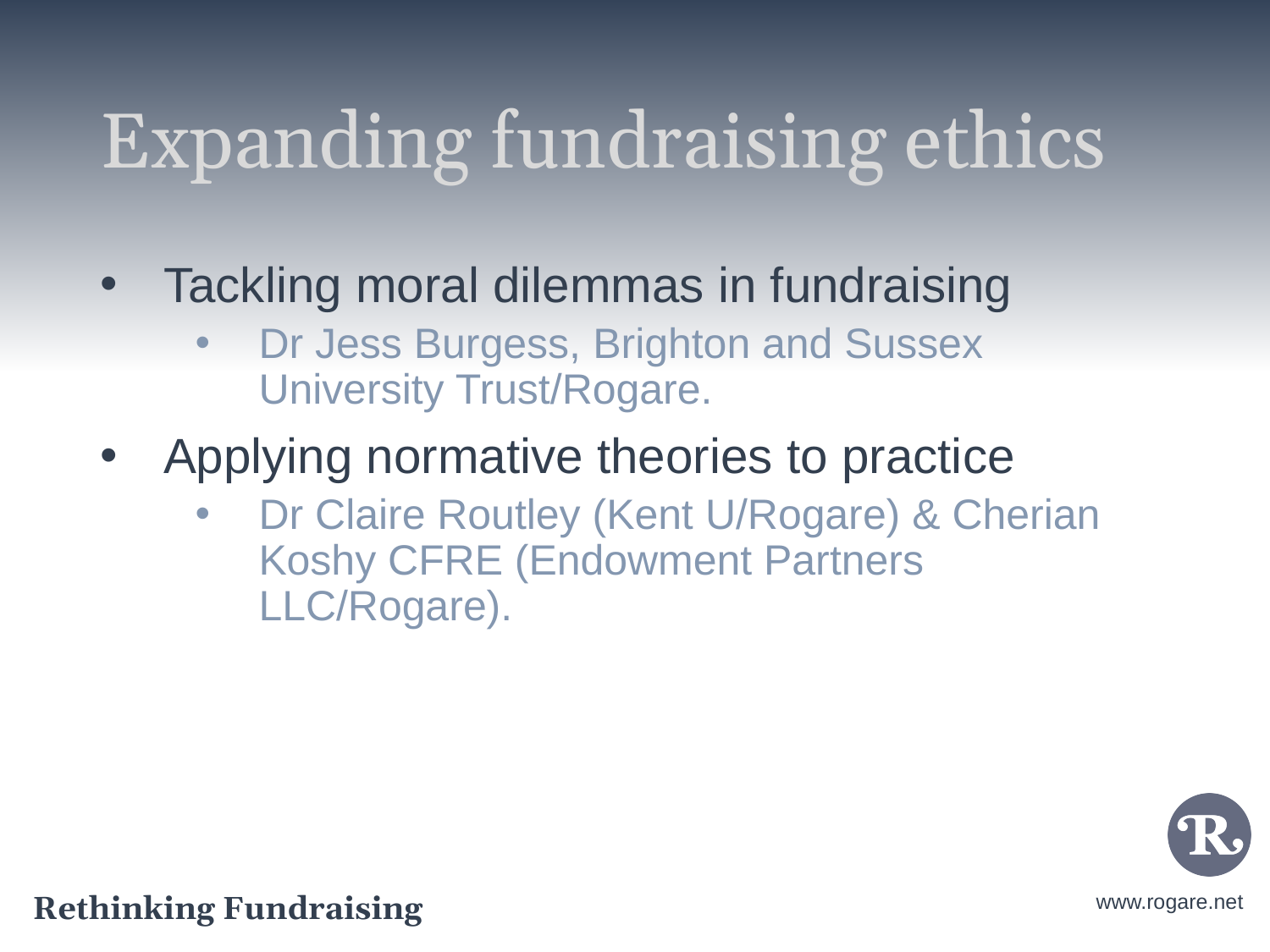

# Expanding fundraising ethics
Tackling moral dilemmas in fundraising
Dr Jess Burgess, Brighton and Sussex University Trust/Rogare.
Applying normative theories to practice
Dr Claire Routley (Kent U/Rogare) & Cherian Koshy CFRE (Endowment Partners LLC/Rogare).